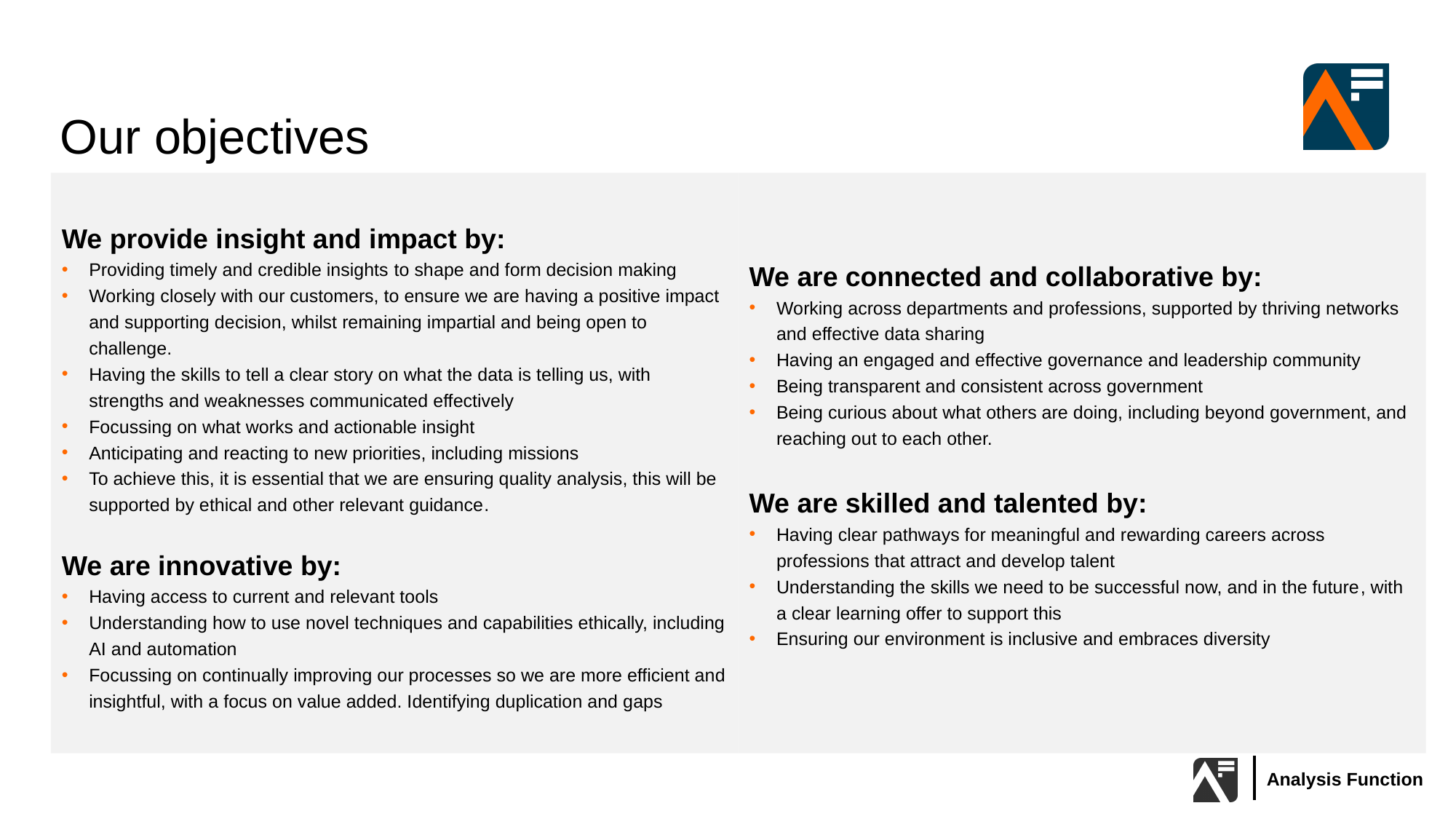

# Our objectives
We are connected and collaborative by:
Working across departments and professions, supported by thriving networks and effective data sharing​
Having an engaged and effective governance and leadership community​
Being transparent and consistent across government​
Being curious about what others are doing, including beyond government, and reaching out to each other.

We are skilled and talented by:
Having clear pathways for meaningful and rewarding careers across professions that attract and develop talent
Understanding the skills we need to be successful now, and in the future​, with a clear learning offer to support this
Ensuring our environment is inclusive and embraces diversity

We provide insight and impact by:
Providing timely and credible insights​ to shape and form decision making
Working closely with our customers, to ensure we are having a positive impact and supporting decision, whilst remaining impartial and being open to challenge.​
Having the skills to tell a clear story on what the data is telling us, with strengths and weaknesses communicated effectively
Focussing on what works and actionable insight​
Anticipating and reacting to new priorities, including missions
To achieve this, it is essential that we are ensuring quality analysis, this will be supported by ethical and other relevant guidance​.

We are innovative by:
Having access to current and relevant tools​
Understanding how to use novel techniques and capabilities ethically, including AI and automation​
Focussing on continually improving our processes so we are more efficient and insightful, with a focus on value added. Identifying duplication and gaps